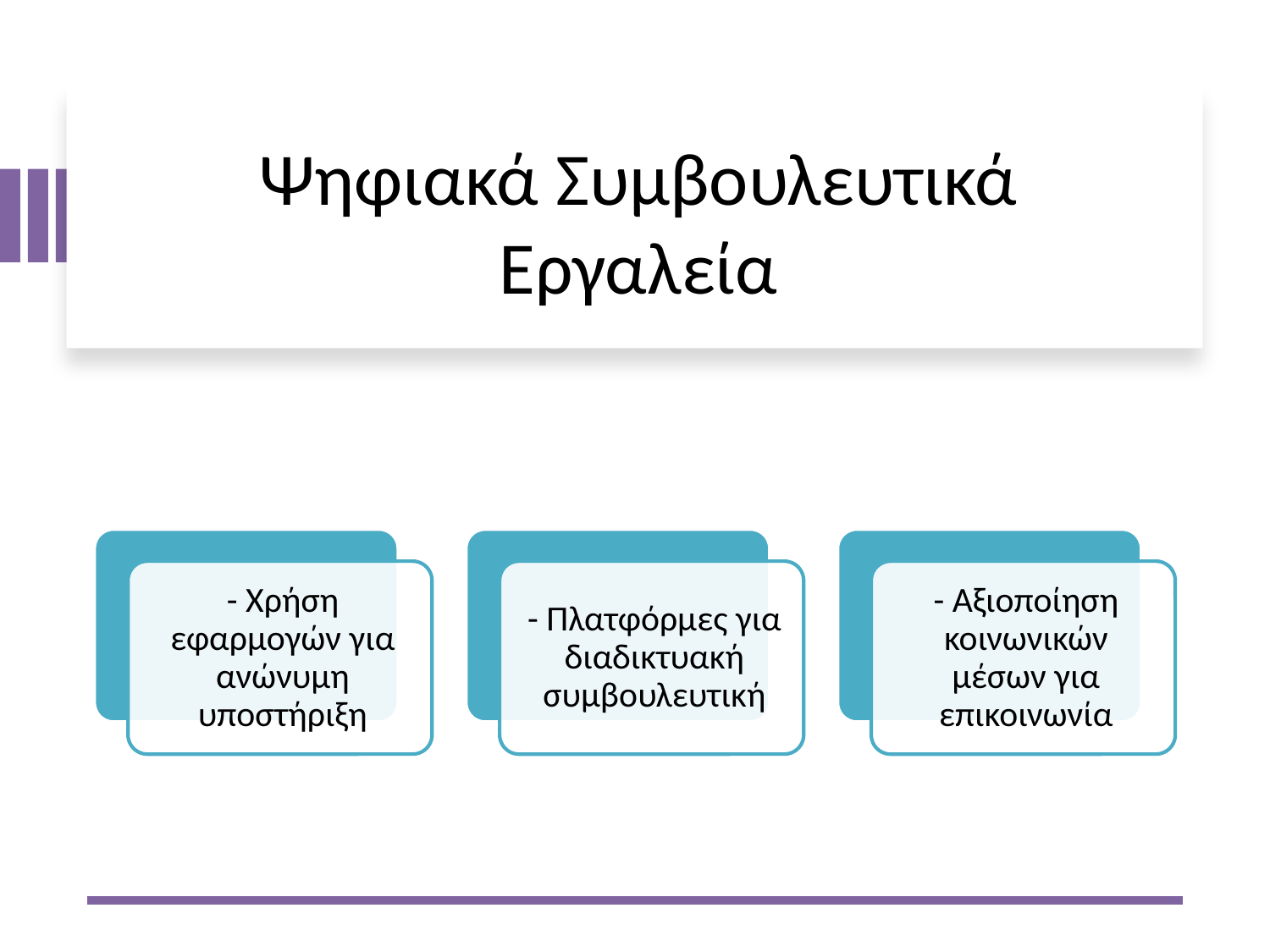

# Ψηφιακά Συμβουλευτικά Εργαλεία

- Χρήση εφαρμογών για ανώνυμη υποστήριξη
- Πλατφόρμες για διαδικτυακή συμβουλευτική
- Αξιοποίηση κοινωνικών μέσων για επικοινωνία